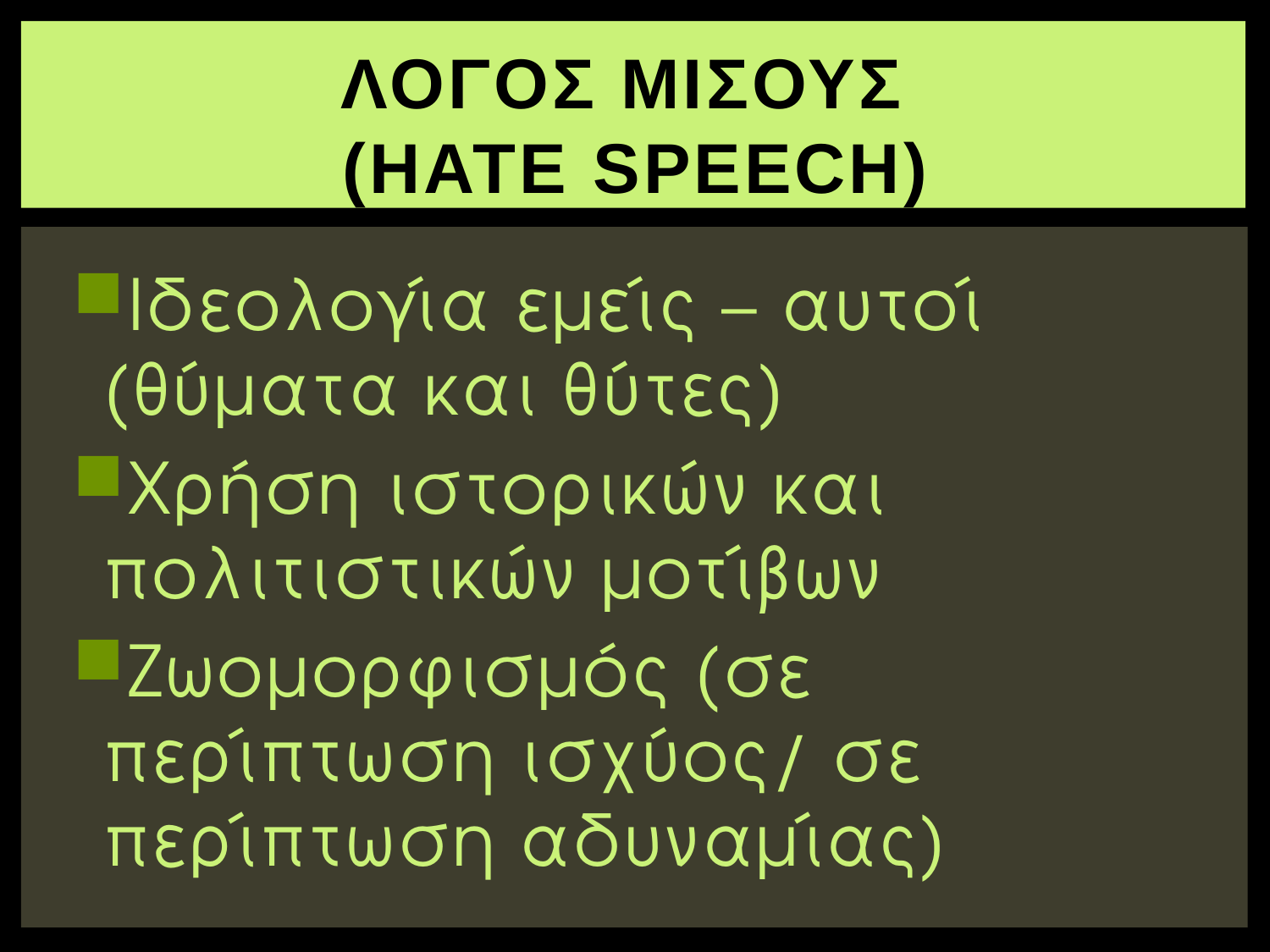

# ΛΟΓΟΣ ΜΙΣΟΥΣ (HATE SPEECH)
Ιδεολογία εμείς – αυτοί (θύματα και θύτες)
Χρήση ιστορικών και πολιτιστικών μοτίβων
Ζωομορφισμός (σε περίπτωση ισχύος/ σε περίπτωση αδυναμίας)